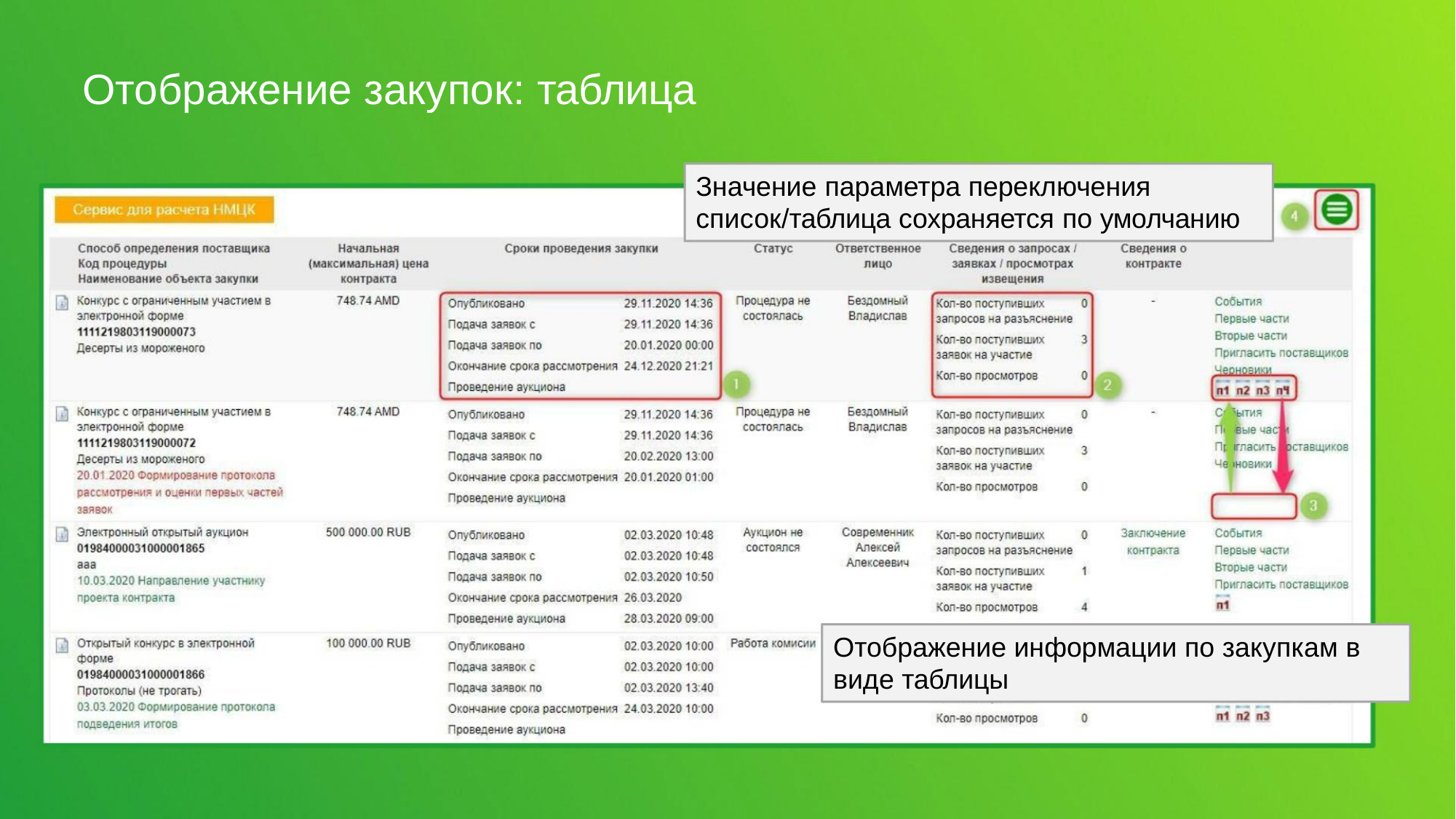

Отображение закупок: таблица
Значение параметра переключения
список/таблица сохраняется по умолчанию
Отображение информации по закупкам в
виде таблицы